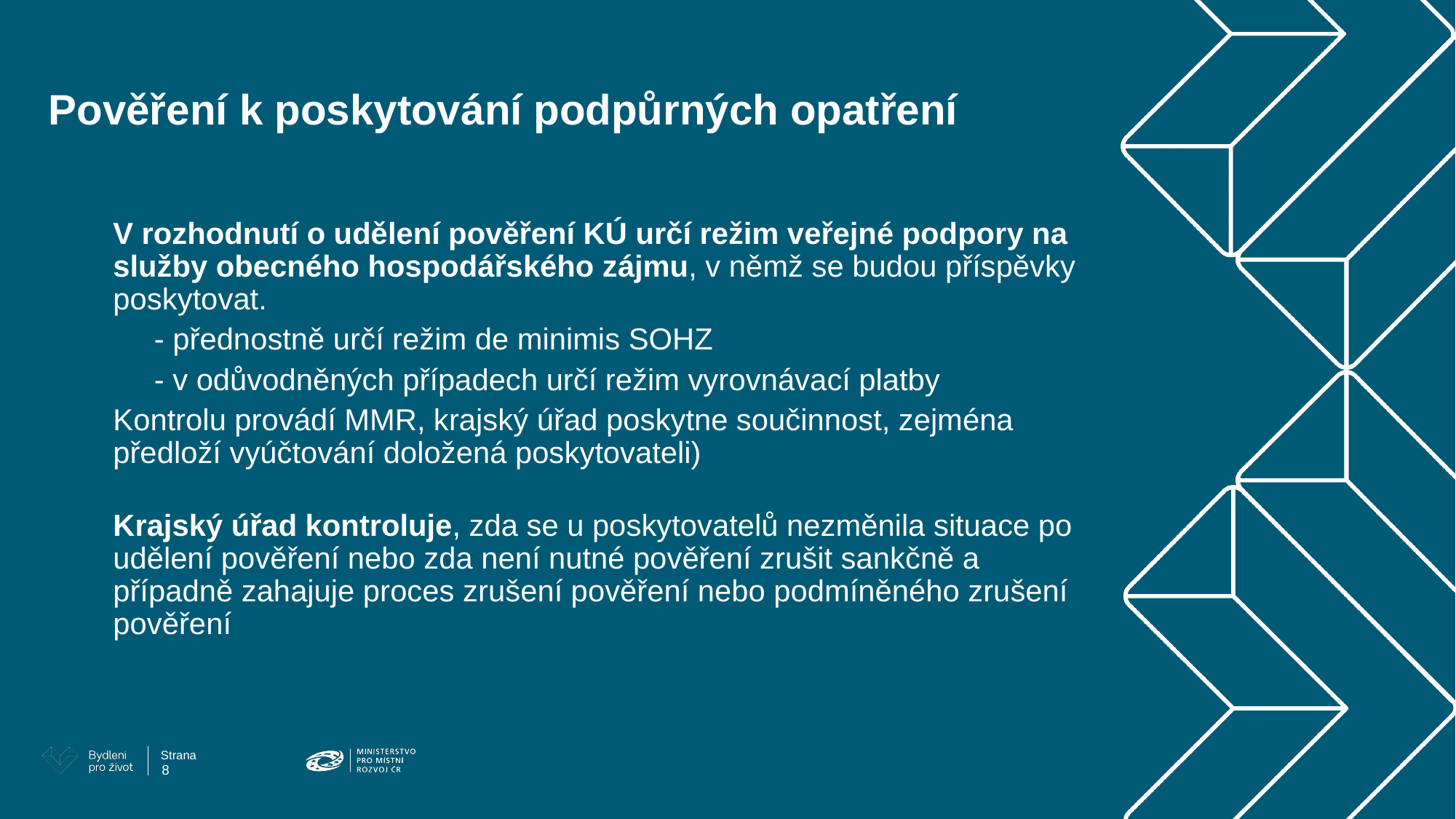

Pověření k poskytování podpůrných opatření

V rozhodnutí o udělení pověření KÚ určí režim veřejné podpory na služby obecného hospodářského zájmu, v němž se budou příspěvky poskytovat.
- přednostně určí režim de minimis SOHZ
- v odůvodněných případech určí režim vyrovnávací platby
Kontrolu provádí MMR, krajský úřad poskytne součinnost, zejména předloží vyúčtování doložená poskytovateli)
Krajský úřad kontroluje, zda se u poskytovatelů nezměnila situace po udělení pověření nebo zda není nutné pověření zrušit sankčně a případně zahajuje proces zrušení pověření nebo podmíněného zrušení pověření

8